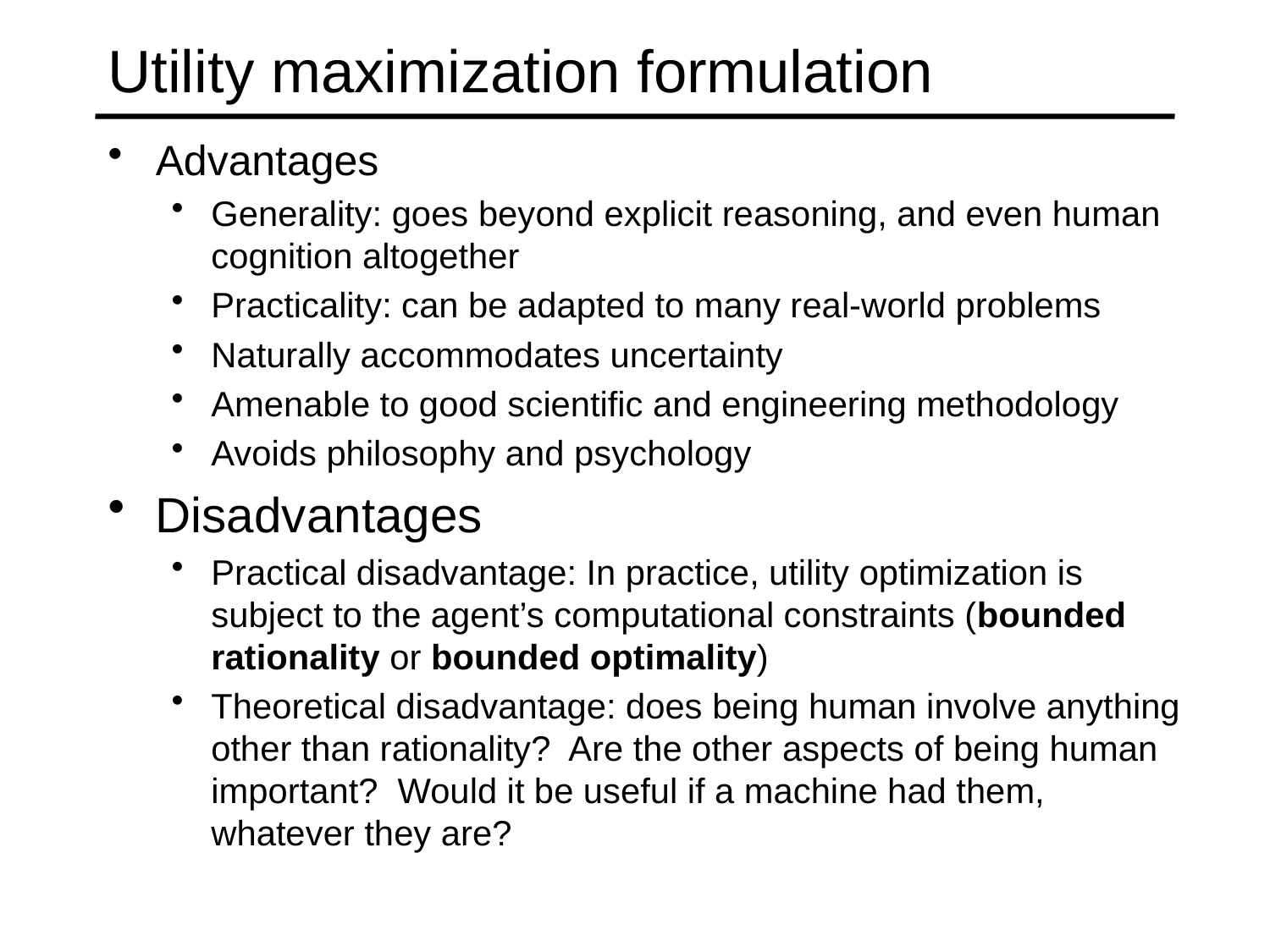

# Utility maximization formulation
Advantages
Generality: goes beyond explicit reasoning, and even human cognition altogether
Practicality: can be adapted to many real-world problems
Naturally accommodates uncertainty
Amenable to good scientific and engineering methodology
Avoids philosophy and psychology
Disadvantages
Practical disadvantage: In practice, utility optimization is subject to the agent’s computational constraints (bounded rationality or bounded optimality)
Theoretical disadvantage: does being human involve anything other than rationality?  Are the other aspects of being human important?  Would it be useful if a machine had them, whatever they are?